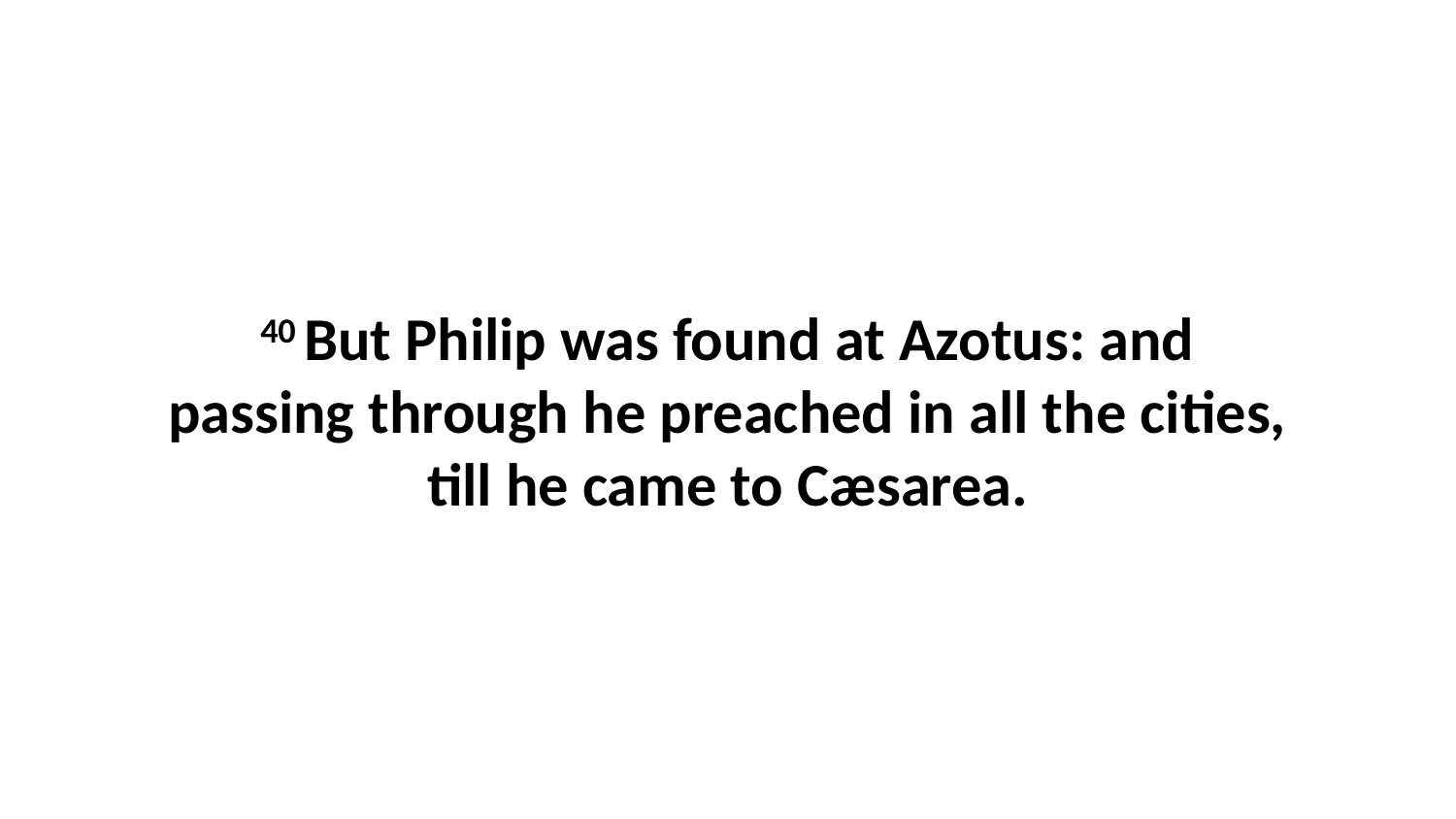

40 But Philip was found at Azotus: and passing through he preached in all the cities, till he came to Cæsarea.